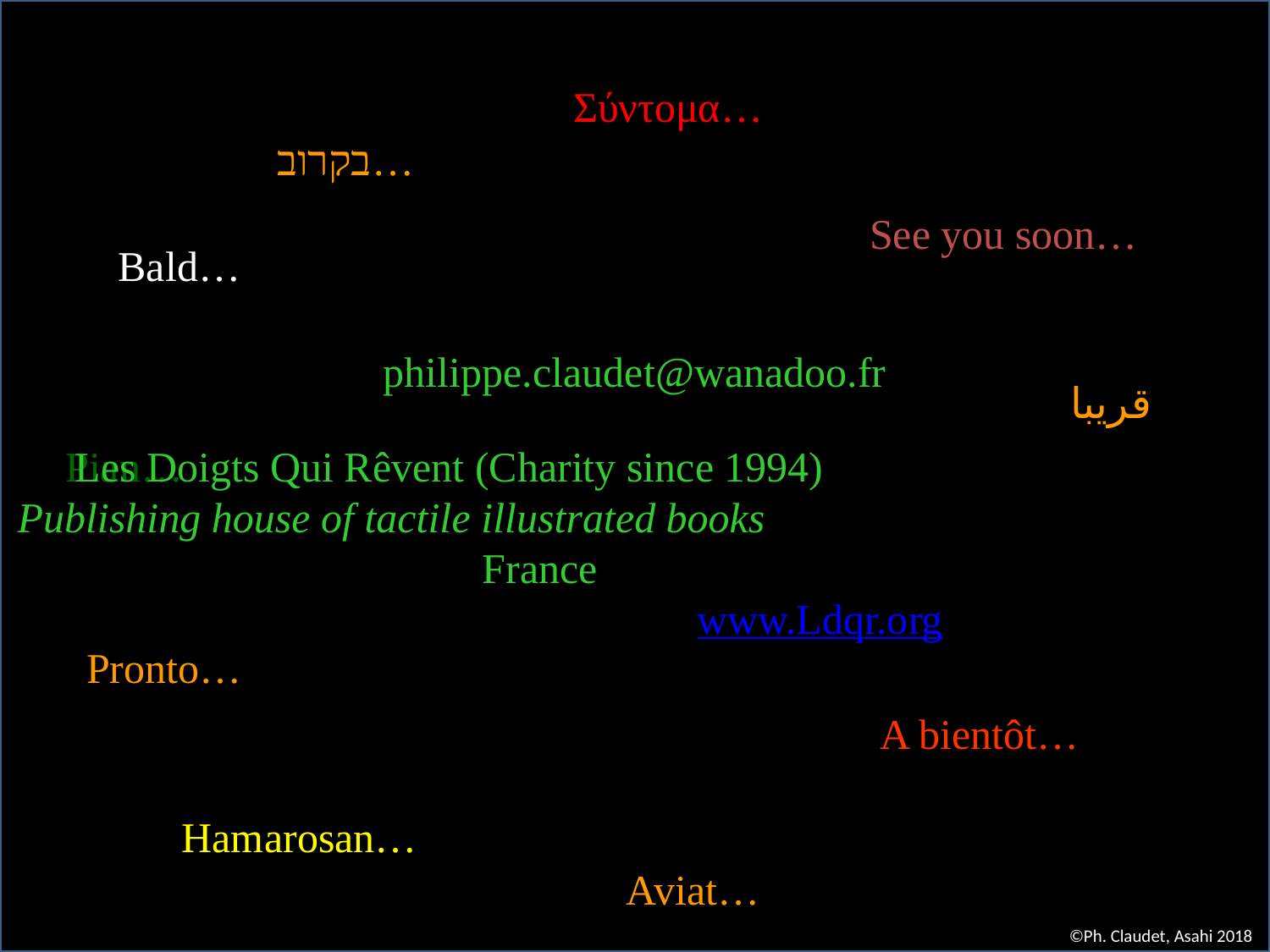

Σύντομα…
בקרוב…
See you soon…
Bald…
philippe.claudet@wanadoo.fr
قريبا
Les Doigts Qui Rêvent (Charity since 1994)                                    Publishing house of tactile illustrated books                                                                                           France                                                                                                  www.Ldqr.org
Pian…
Σύντομα
Pronto…
A bientôt…
Hamarosan…
Aviat…
©Ph. Claudet, Asahi 2018